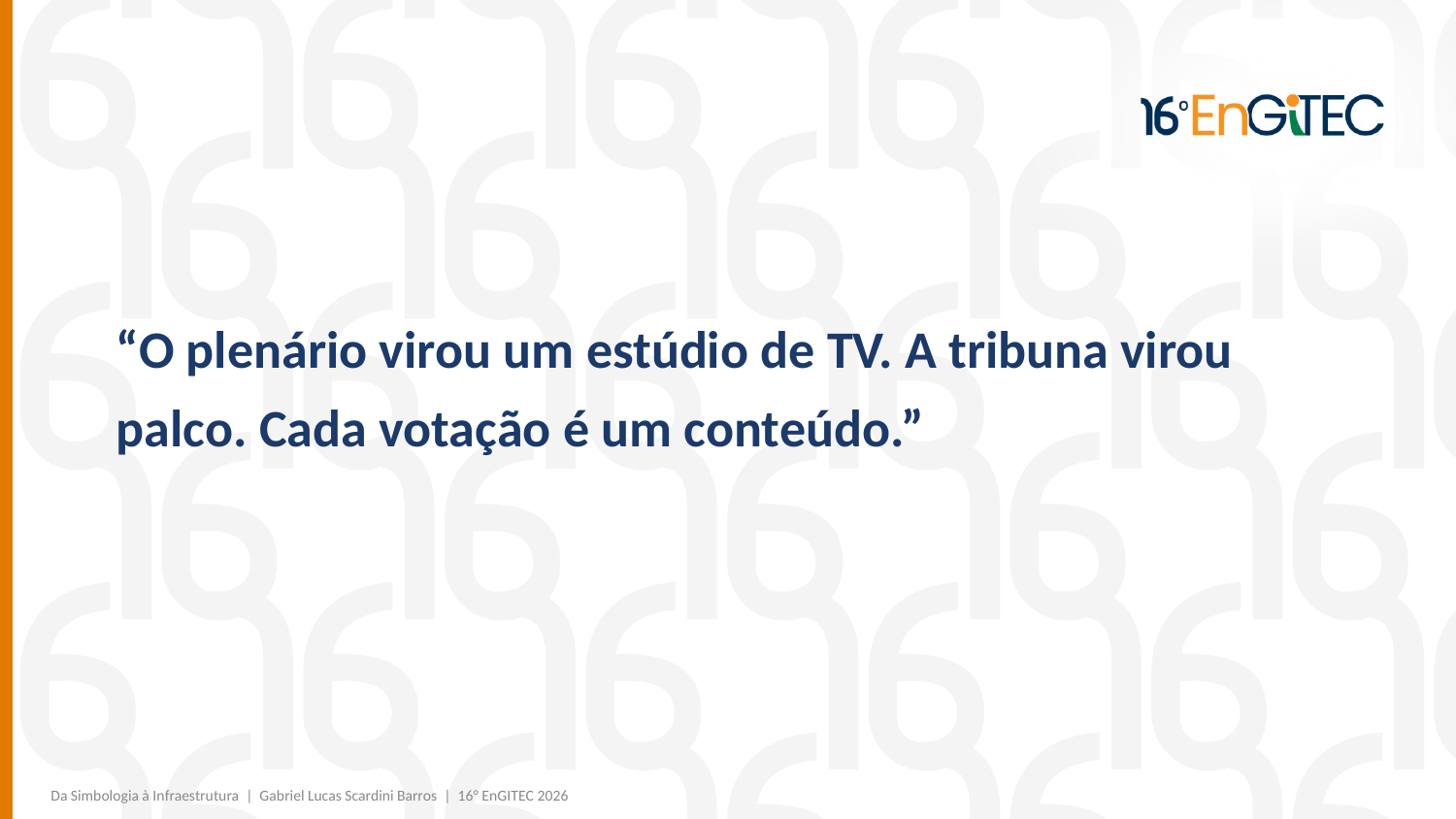

“O plenário virou um estúdio de TV. A tribuna virou palco. Cada votação é um conteúdo.”
Da Simbologia à Infraestrutura  |  Gabriel Lucas Scardini Barros  |  16° EnGITEC 2026